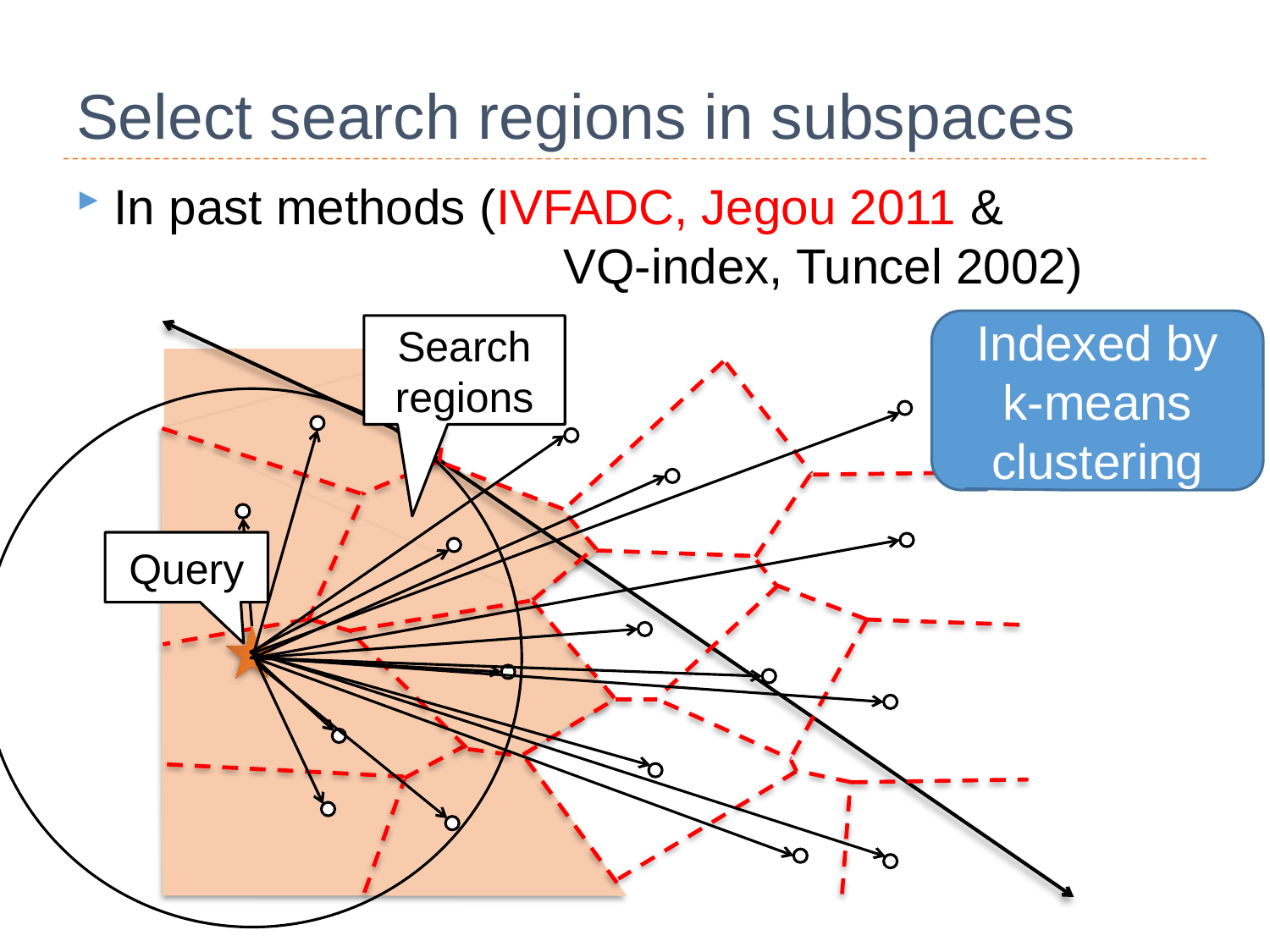

# Select search regions in subspaces
In past methods (IVFADC, Jegou 2011 &
			     VQ-index, Tuncel 2002)
Indexed by k-means clustering
Search regions

Query